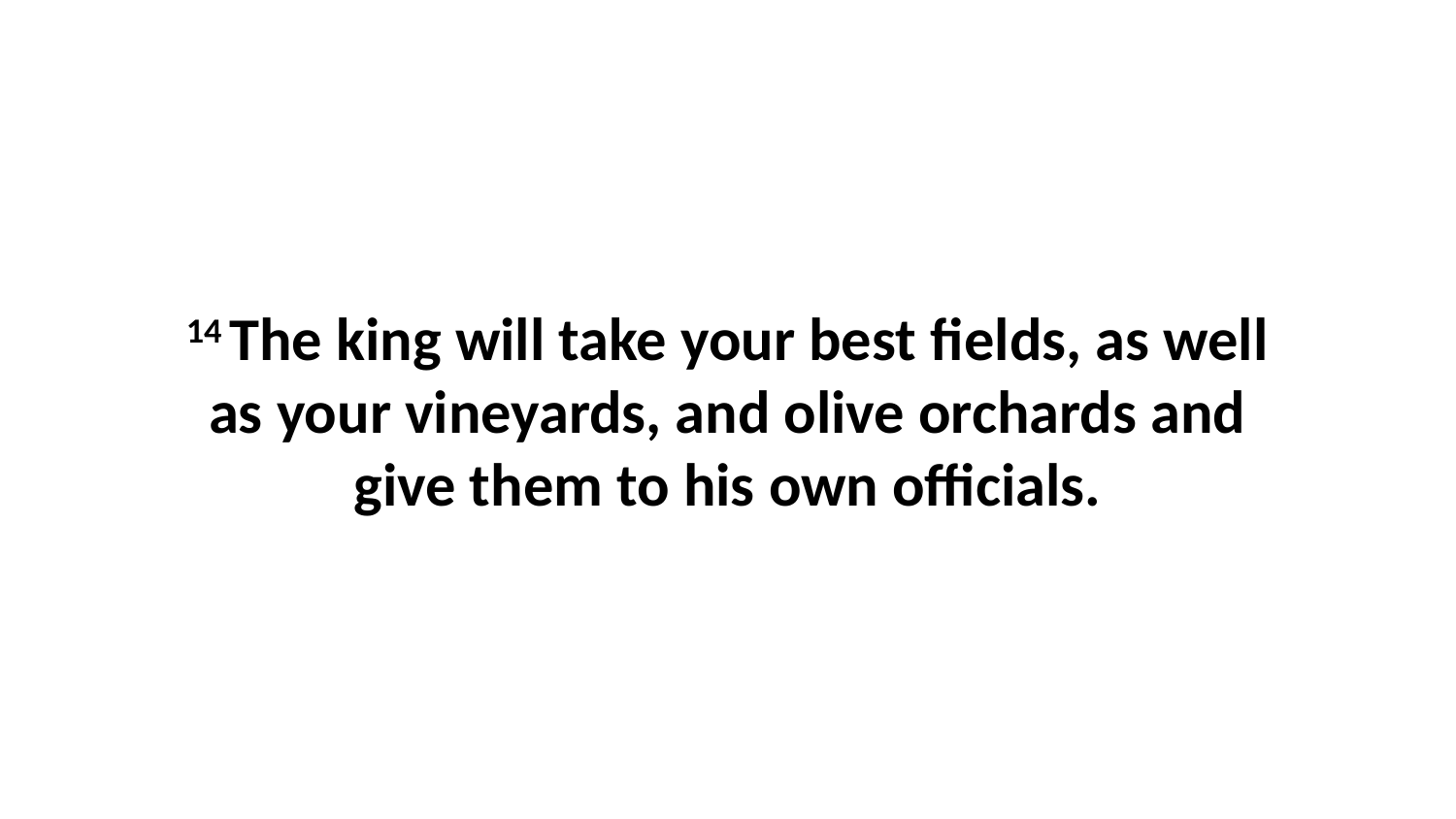

14 The king will take your best fields, as well as your vineyards, and olive orchards and give them to his own officials.